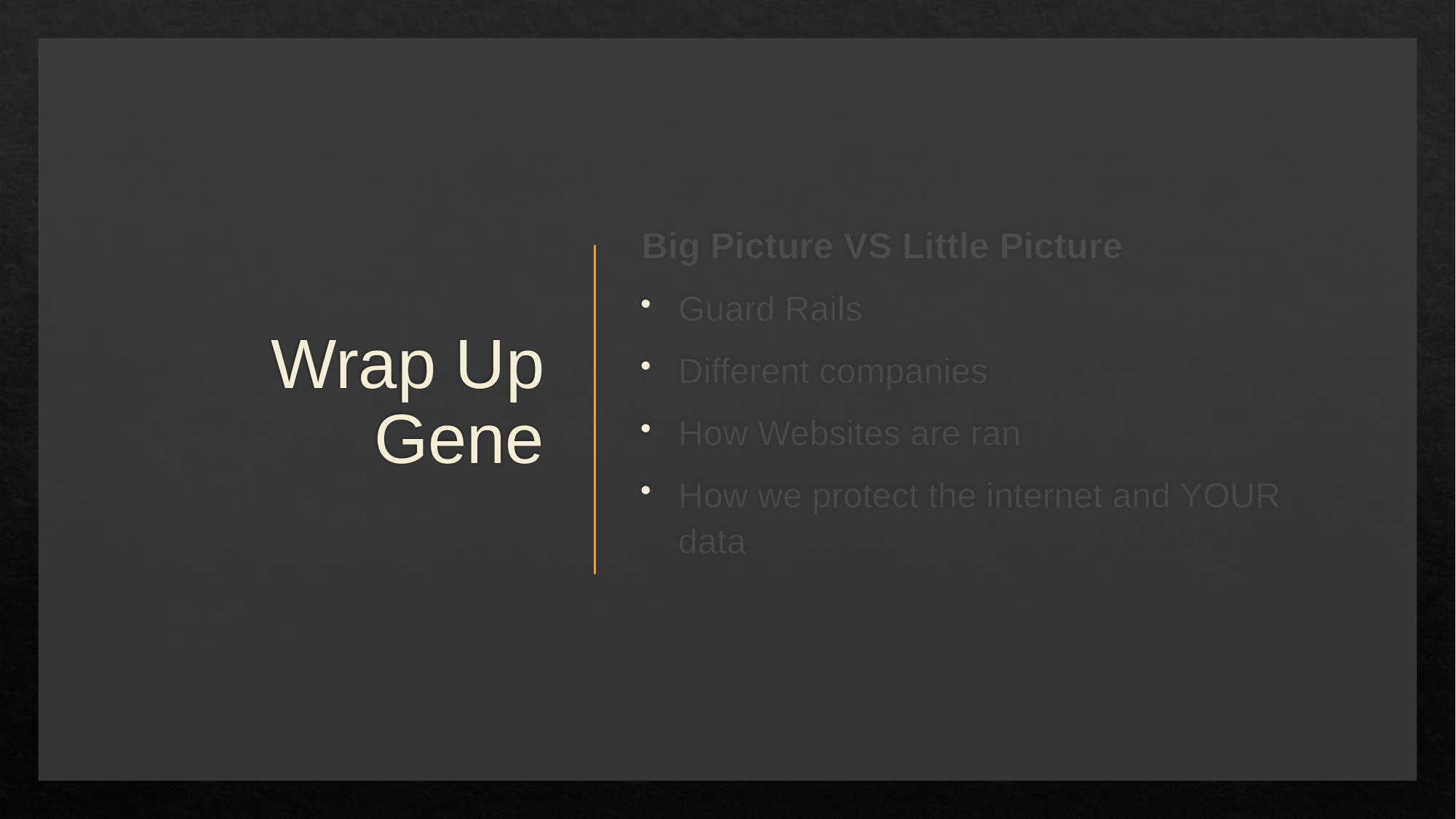

# Wrap Up Gene
Big Picture VS Little Picture
Guard Rails
Different companies
How Websites are ran
How we protect the internet and YOUR data